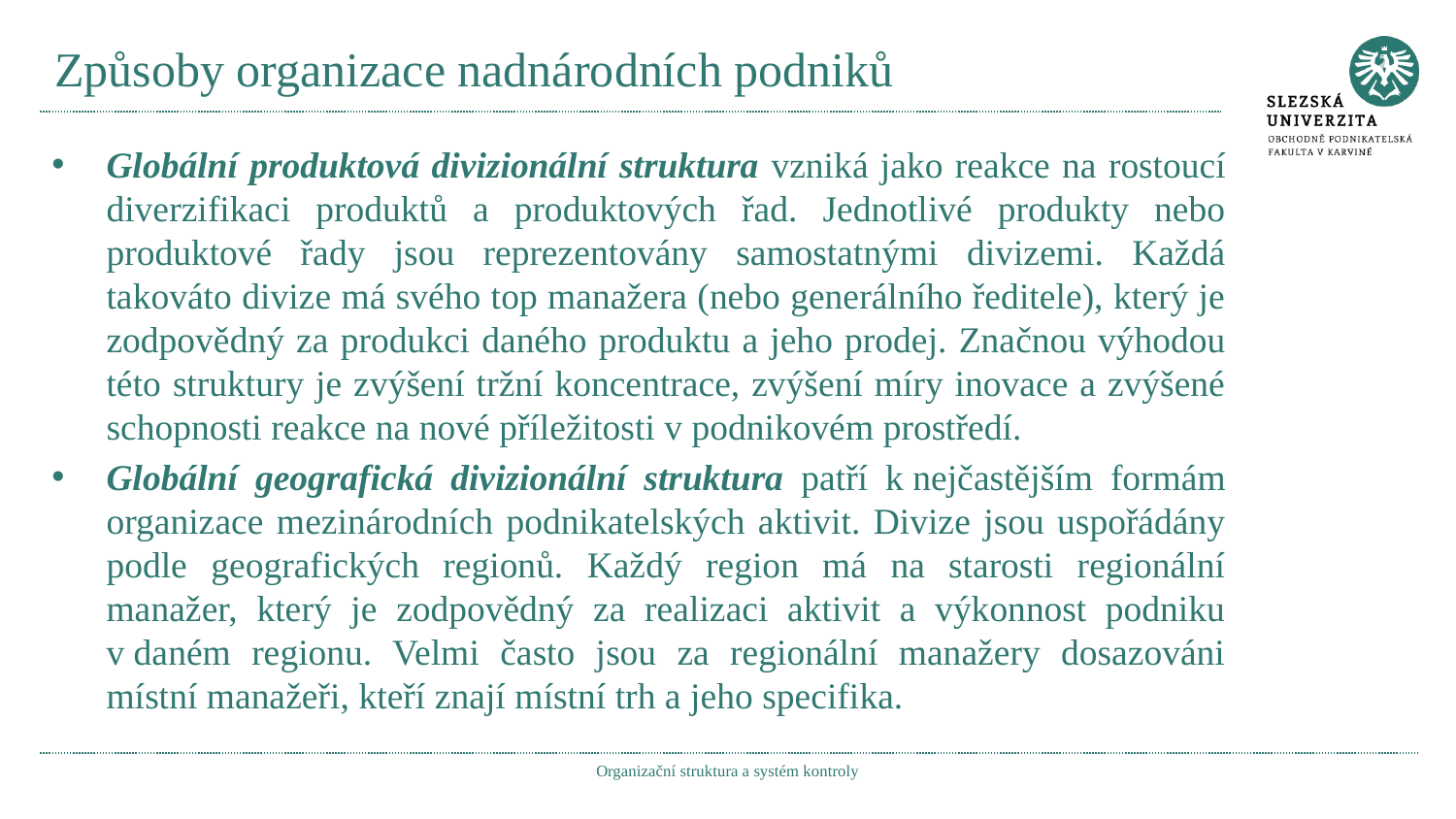

# Způsoby organizace nadnárodních podniků
Globální produktová divizionální struktura vzniká jako reakce na rostoucí diverzifikaci produktů a produktových řad. Jednotlivé produkty nebo produktové řady jsou reprezentovány samostatnými divizemi. Každá takováto divize má svého top manažera (nebo generálního ředitele), který je zodpovědný za produkci daného produktu a jeho prodej. Značnou výhodou této struktury je zvýšení tržní koncentrace, zvýšení míry inovace a zvýšené schopnosti reakce na nové příležitosti v podnikovém prostředí.
Globální geografická divizionální struktura patří k nejčastějším formám organizace mezinárodních podnikatelských aktivit. Divize jsou uspořádány podle geografických regionů. Každý region má na starosti regionální manažer, který je zodpovědný za realizaci aktivit a výkonnost podniku v daném regionu. Velmi často jsou za regionální manažery dosazováni místní manažeři, kteří znají místní trh a jeho specifika.
Organizační struktura a systém kontroly